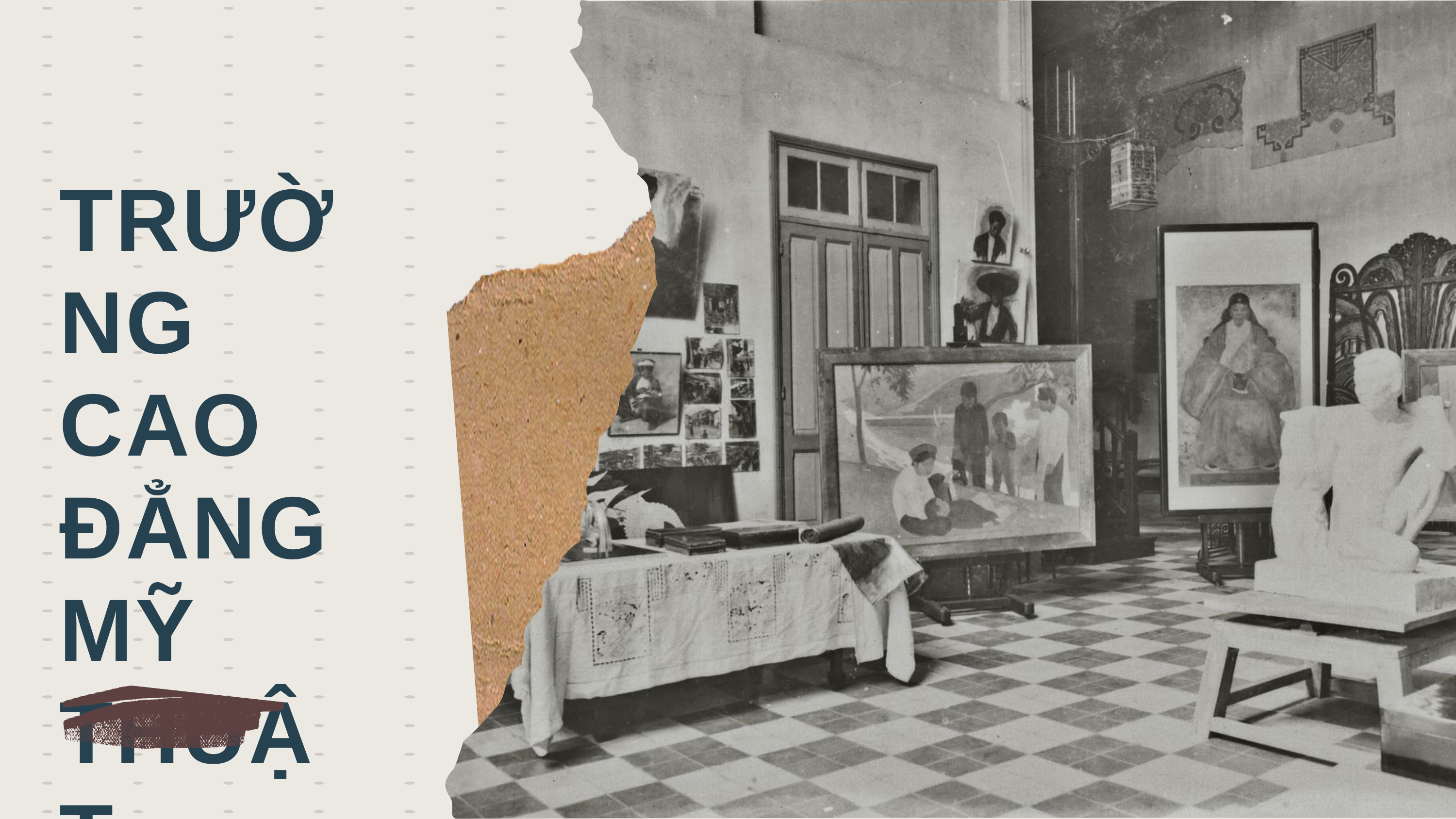

TRƯỜNG CAO ĐẲNG MỸ THUẬT ĐÔNG DƯƠNG